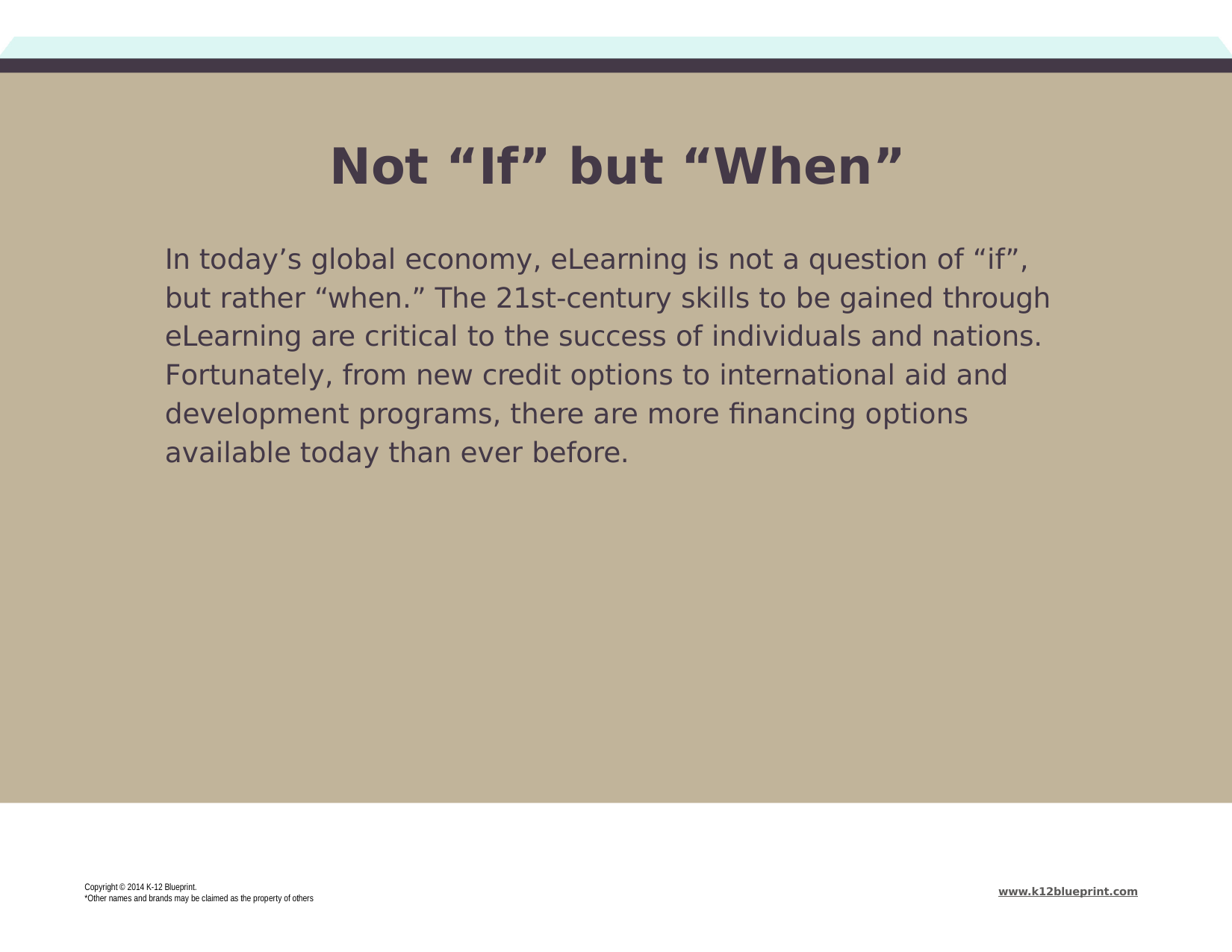

# Not “If” but “When”
In today’s global economy, eLearning is not a question of “if”, but rather “when.” The 21st-century skills to be gained through eLearning are critical to the success of individuals and nations. Fortunately, from new credit options to international aid and development programs, there are more financing options available today than ever before.
Copyright © 2014 K-12 Blueprint.
*Other names and brands may be claimed as the property of others
www.k12blueprint.com